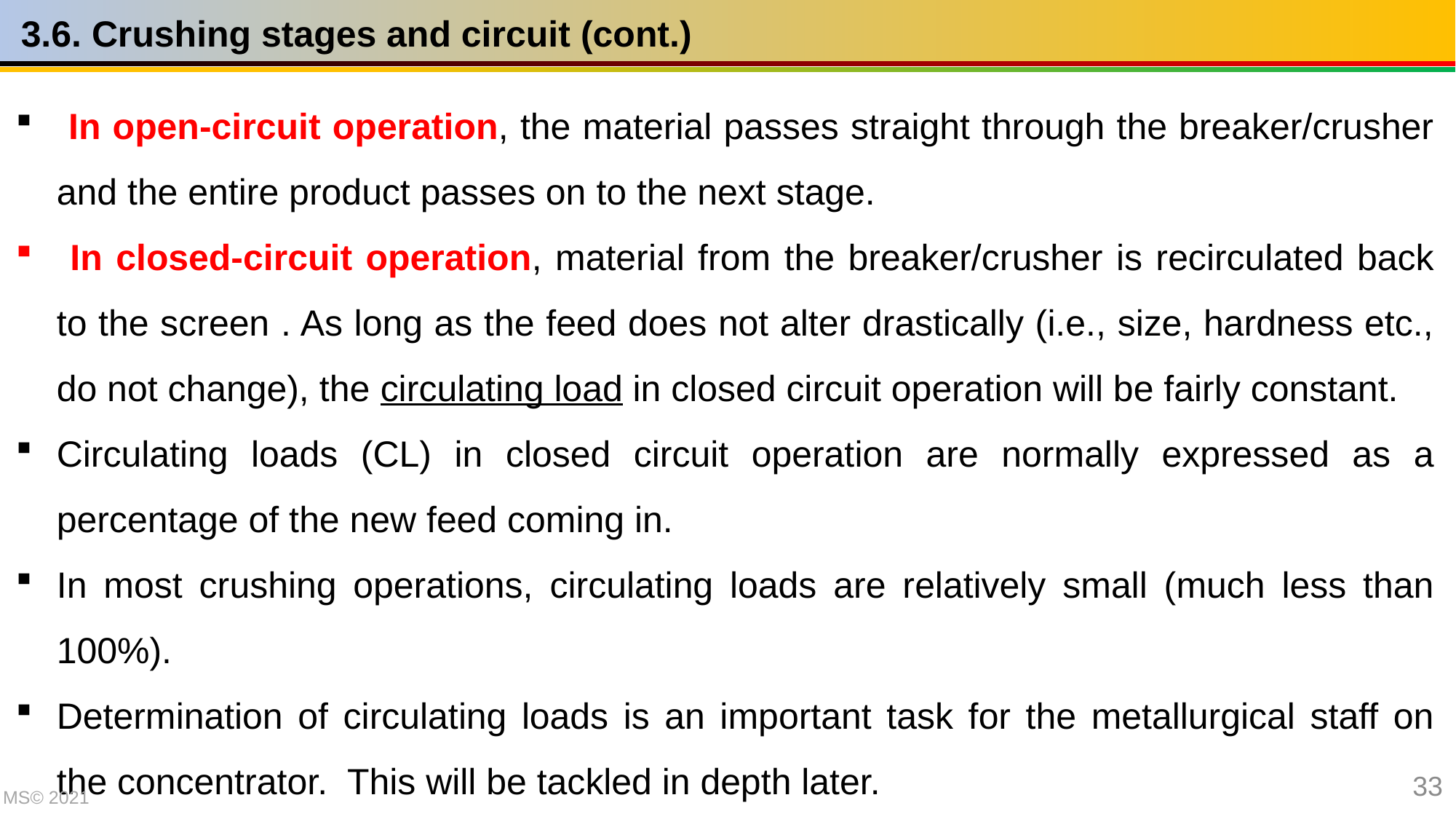

3.6. Crushing stages and circuit (cont.)

 In open-circuit operation, the material passes straight through the breaker/crusher and the entire product passes on to the next stage.
 In closed-circuit operation, material from the breaker/crusher is recirculated back to the screen . As long as the feed does not alter drastically (i.e., size, hardness etc., do not change), the circulating load in closed circuit operation will be fairly constant.
Circulating loads (CL) in closed circuit operation are normally expressed as a percentage of the new feed coming in.
In most crushing operations, circulating loads are relatively small (much less than 100%).
Determination of circulating loads is an important task for the metallurgical staff on the concentrator.  This will be tackled in depth later.
33
MS© 2021